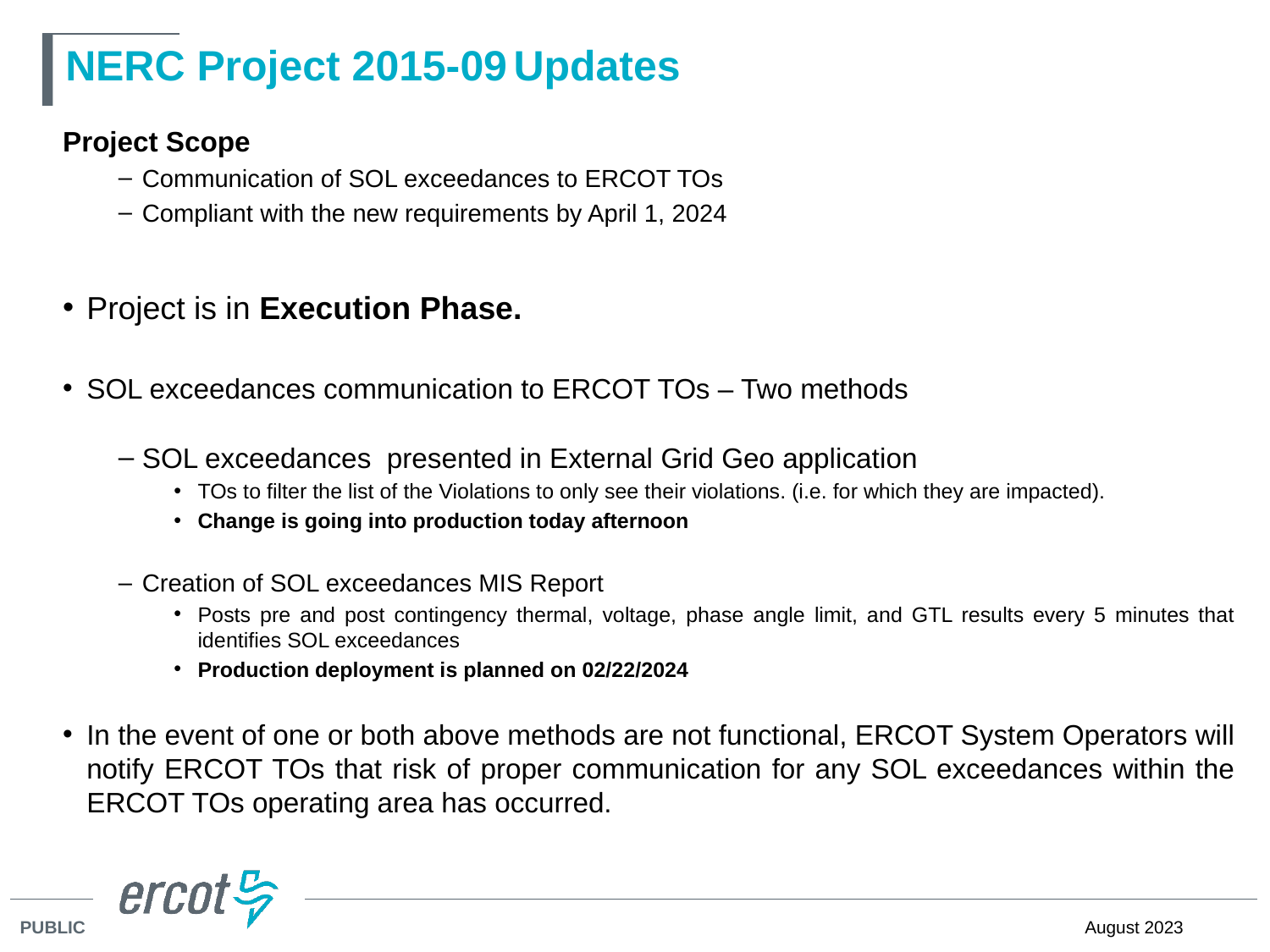

# NERC Project 2015-09 Updates
Project Scope
Communication of SOL exceedances to ERCOT TOs
Compliant with the new requirements by April 1, 2024

Project is in Execution Phase.

SOL exceedances communication to ERCOT TOs – Two methods

SOL exceedances  presented in External Grid Geo application
TOs to filter the list of the Violations to only see their violations. (i.e. for which they are impacted).
Change is going into production today afternoon

Creation of SOL exceedances MIS Report
Posts pre and post contingency thermal, voltage, phase angle limit, and GTL results every 5 minutes that identifies SOL exceedances
Production deployment is planned on 02/22/2024

In the event of one or both above methods are not functional, ERCOT System Operators will notify ERCOT TOs that risk of proper communication for any SOL exceedances within the ERCOT TOs operating area has occurred.